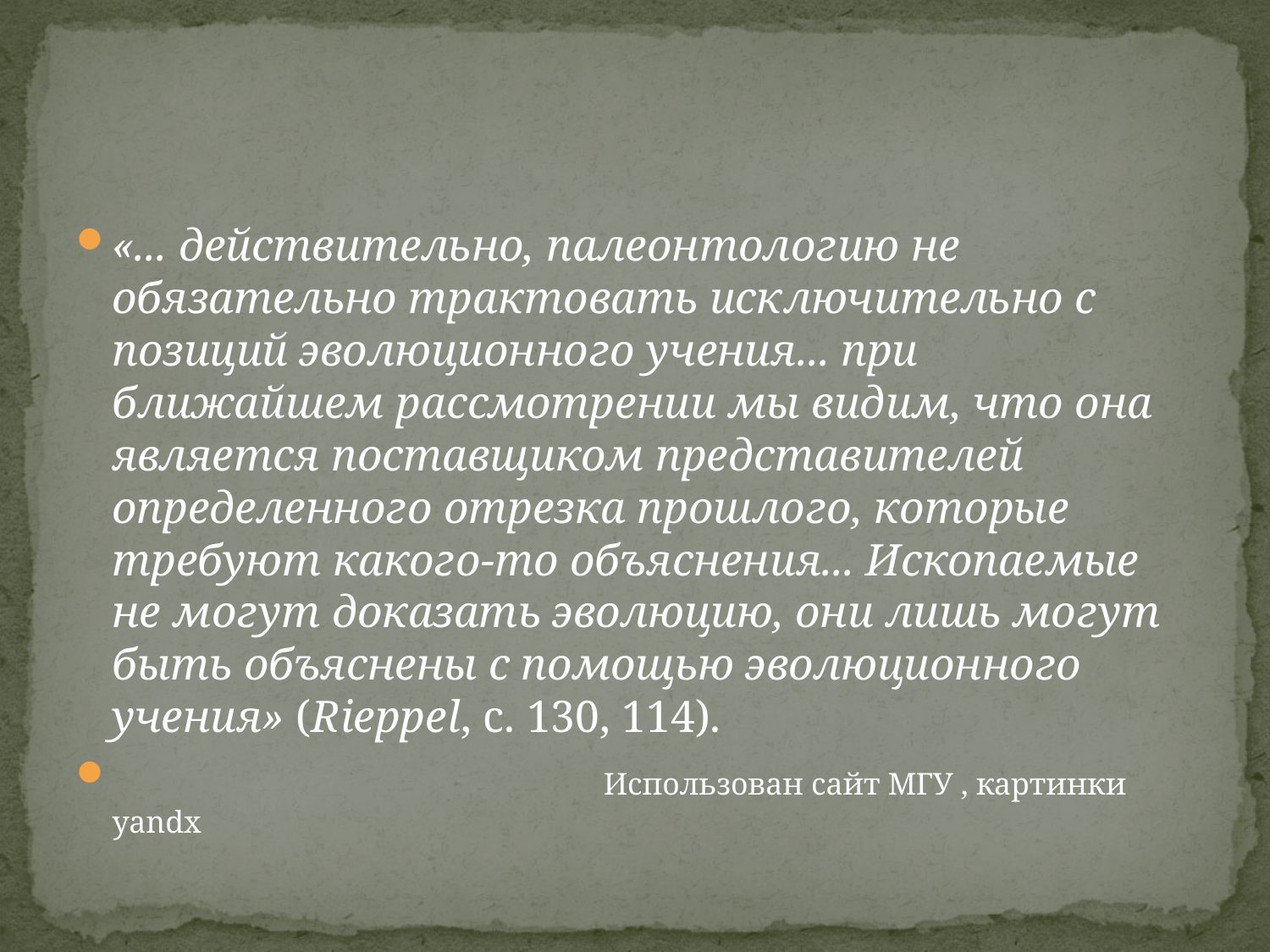

#
«... действительно, палеонтологию не обязательно трактовать исключительно с позиций эволюционного учения... при ближайшем рассмотрении мы видим, что она является поставщиком представителей определенного отрезка прошлого, которые требуют какого-то объяснения... Ископаемые не могут доказать эволюцию, они лишь могут быть объяснены с помощью эволюционного учения» (Rieppel, с. 130, 114).
                                           Использован сайт МГУ , картинки yandx